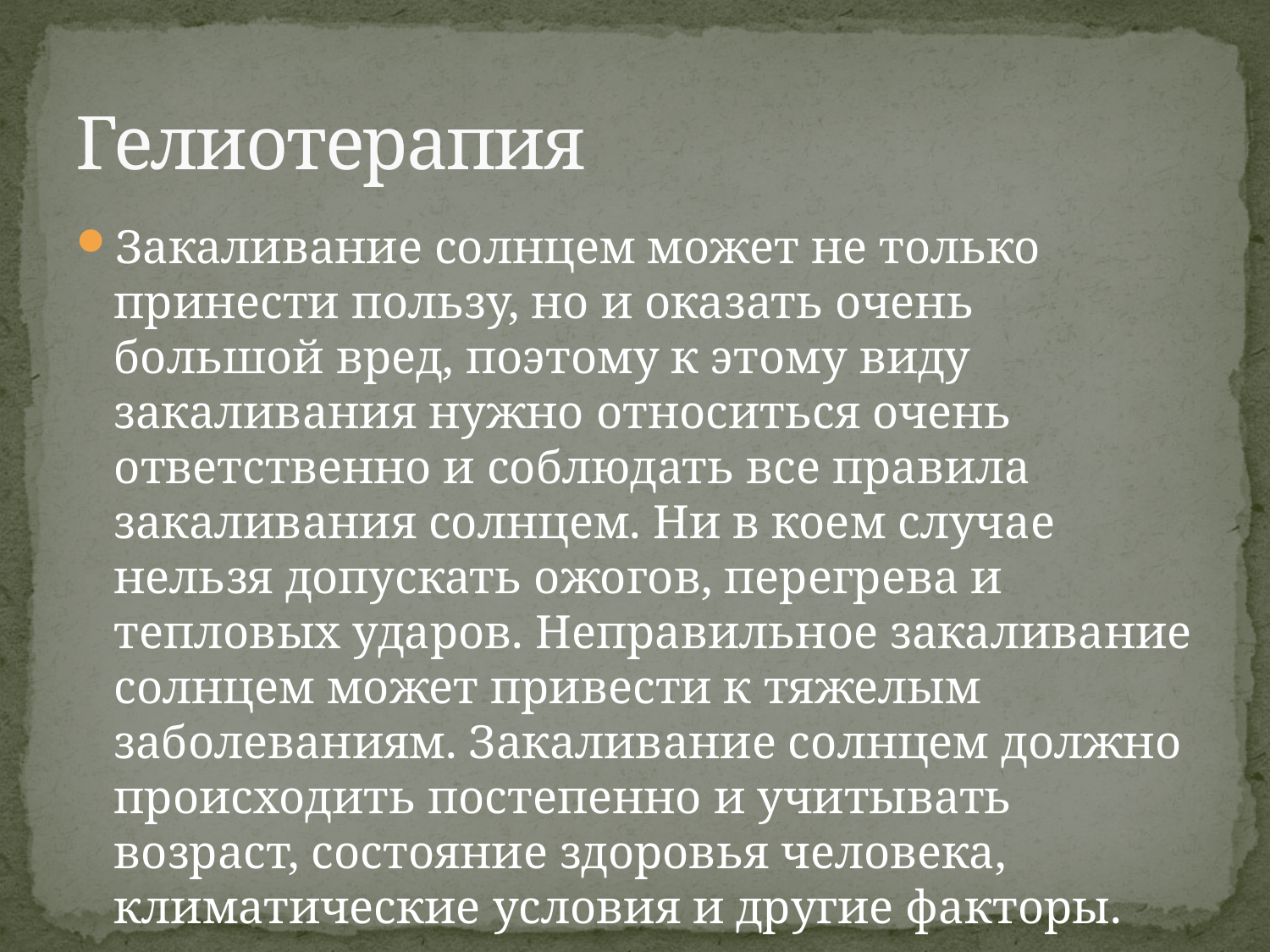

# Гелиотерапия
Закаливание солнцем может не только принести пользу, но и оказать очень большой вред, поэтому к этому виду закаливания нужно относиться очень ответственно и соблюдать все правила закаливания солнцем. Ни в коем случае нельзя допускать ожогов, перегрева и тепловых ударов. Неправильное закаливание солнцем может привести к тяжелым заболеваниям. Закаливание солнцем должно происходить постепенно и учитывать возраст, состояние здоровья человека, климатические условия и другие факторы.